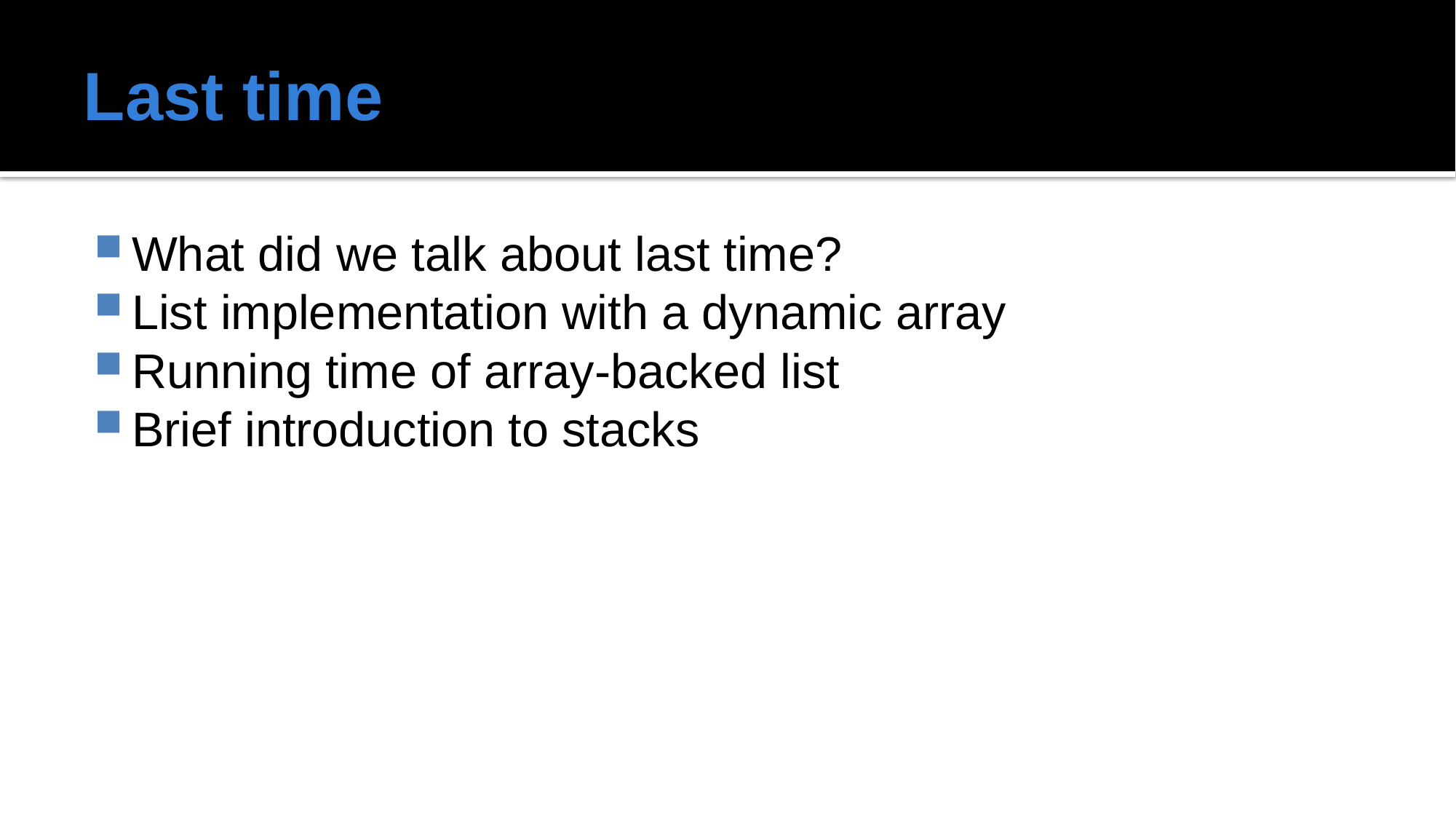

# Last time
What did we talk about last time?
List implementation with a dynamic array
Running time of array-backed list
Brief introduction to stacks